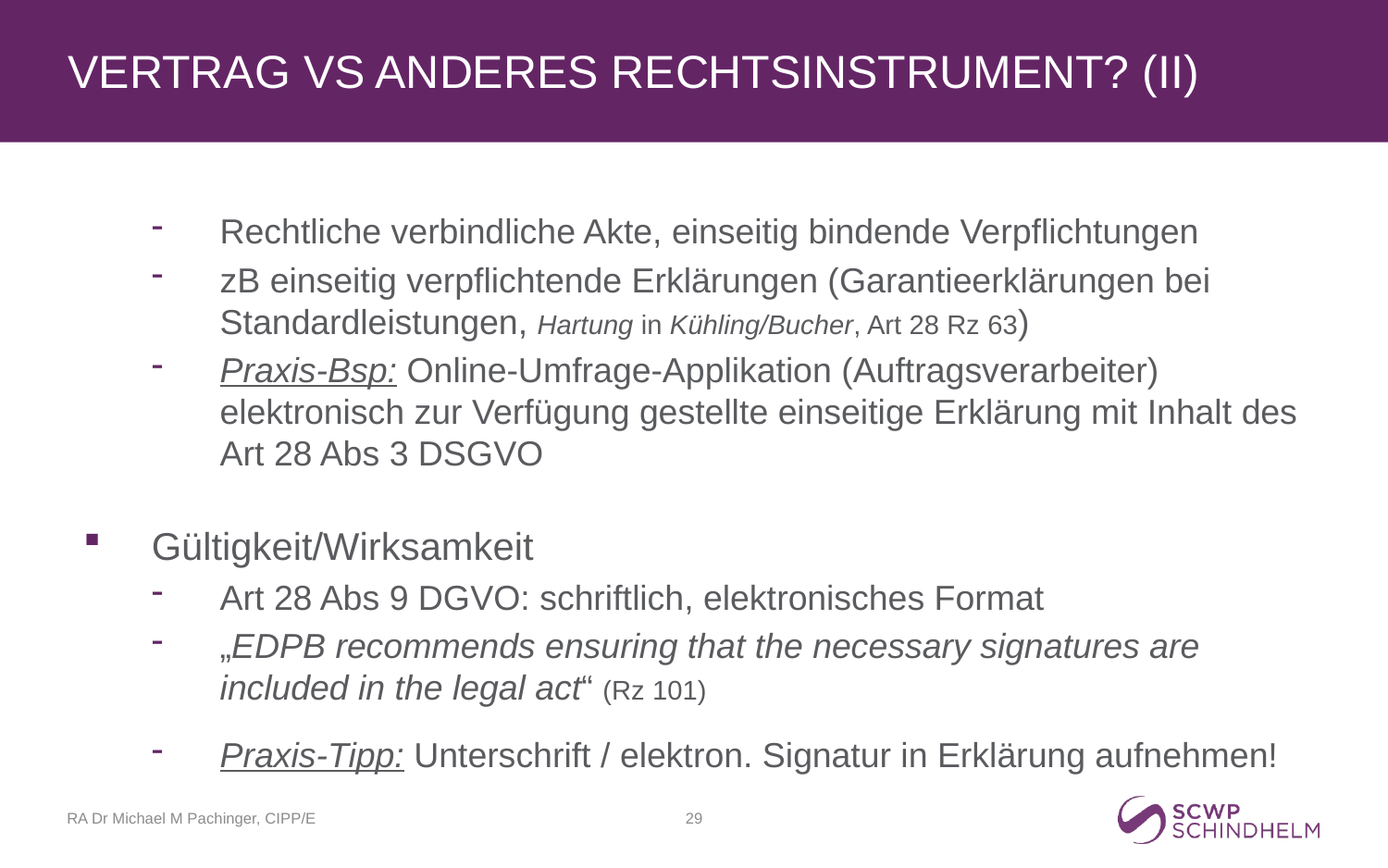

# Vertrag vs anderes Rechtsinstrument? (II)
Rechtliche verbindliche Akte, einseitig bindende Verpflichtungen
zB einseitig verpflichtende Erklärungen (Garantieerklärungen bei Standardleistungen, Hartung in Kühling/Bucher, Art 28 Rz 63)
Praxis-Bsp: Online-Umfrage-Applikation (Auftragsverarbeiter) elektronisch zur Verfügung gestellte einseitige Erklärung mit Inhalt des Art 28 Abs 3 DSGVO

Gültigkeit/Wirksamkeit
Art 28 Abs 9 DGVO: schriftlich, elektronisches Format
„EDPB recommends ensuring that the necessary signatures are included in the legal act“ (Rz 101)

Praxis-Tipp: Unterschrift / elektron. Signatur in Erklärung aufnehmen!
RA Dr Michael M Pachinger, CIPP/E
29